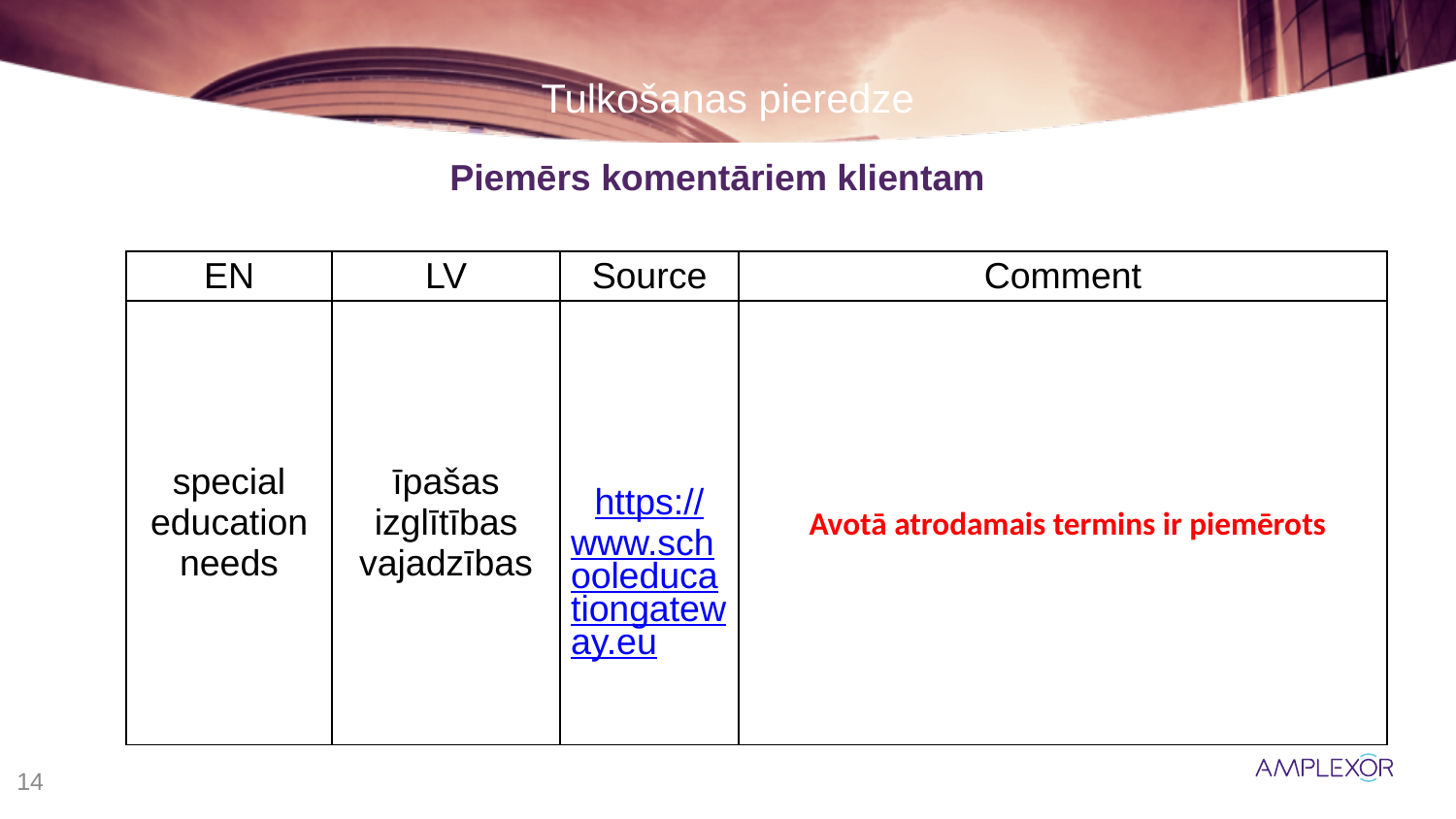

# Tulkošanas pieredze
Piemērs komentāriem klientam
| EN | LV | Source | Comment |
| --- | --- | --- | --- |
| special education needs | īpašas izglītības vajadzības | https://www.schooleducationgateway.eu | Avotā atrodamais termins ir piemērots |